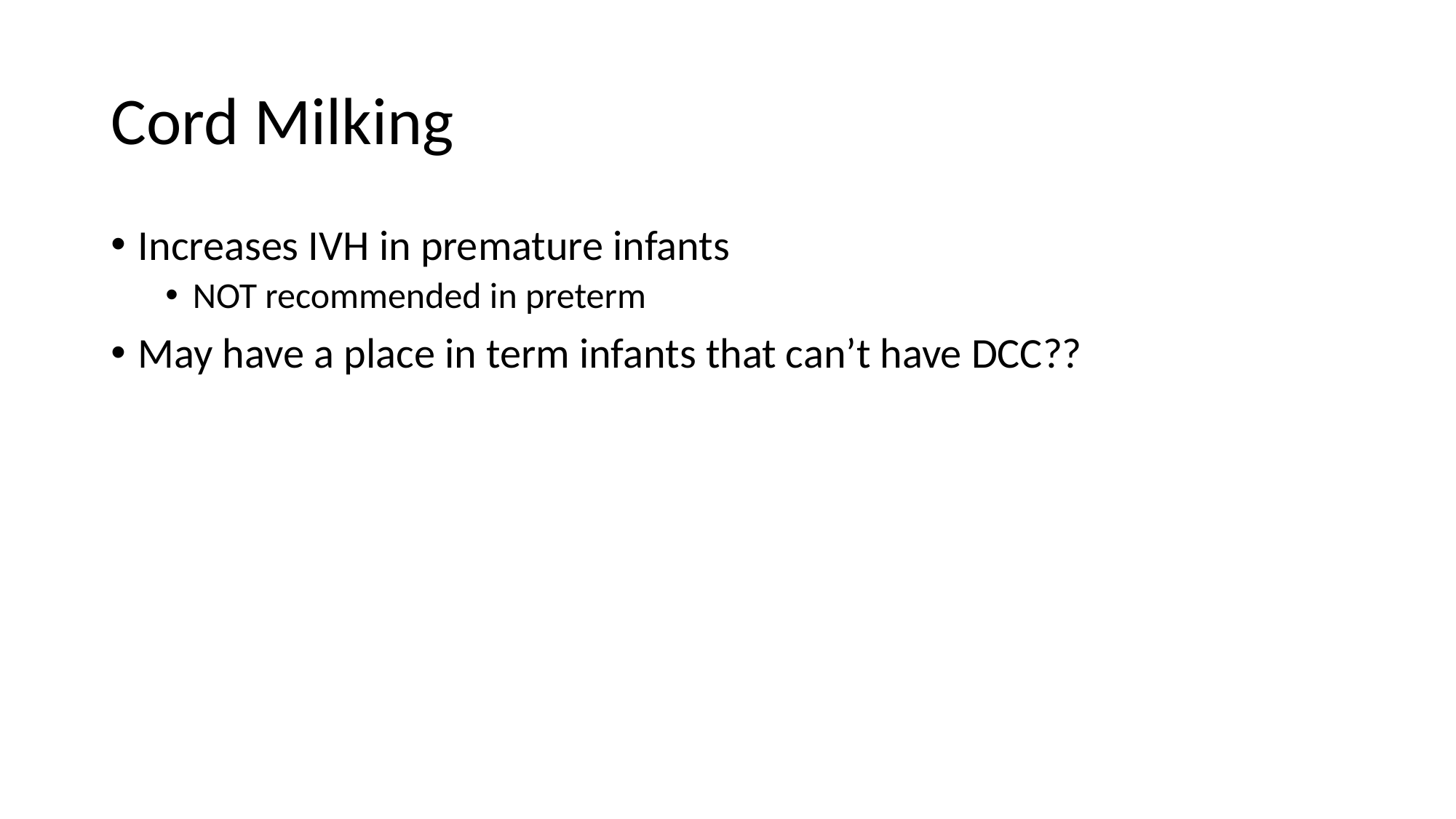

# Cord Milking
Increases IVH in premature infants
NOT recommended in preterm
May have a place in term infants that can’t have DCC??